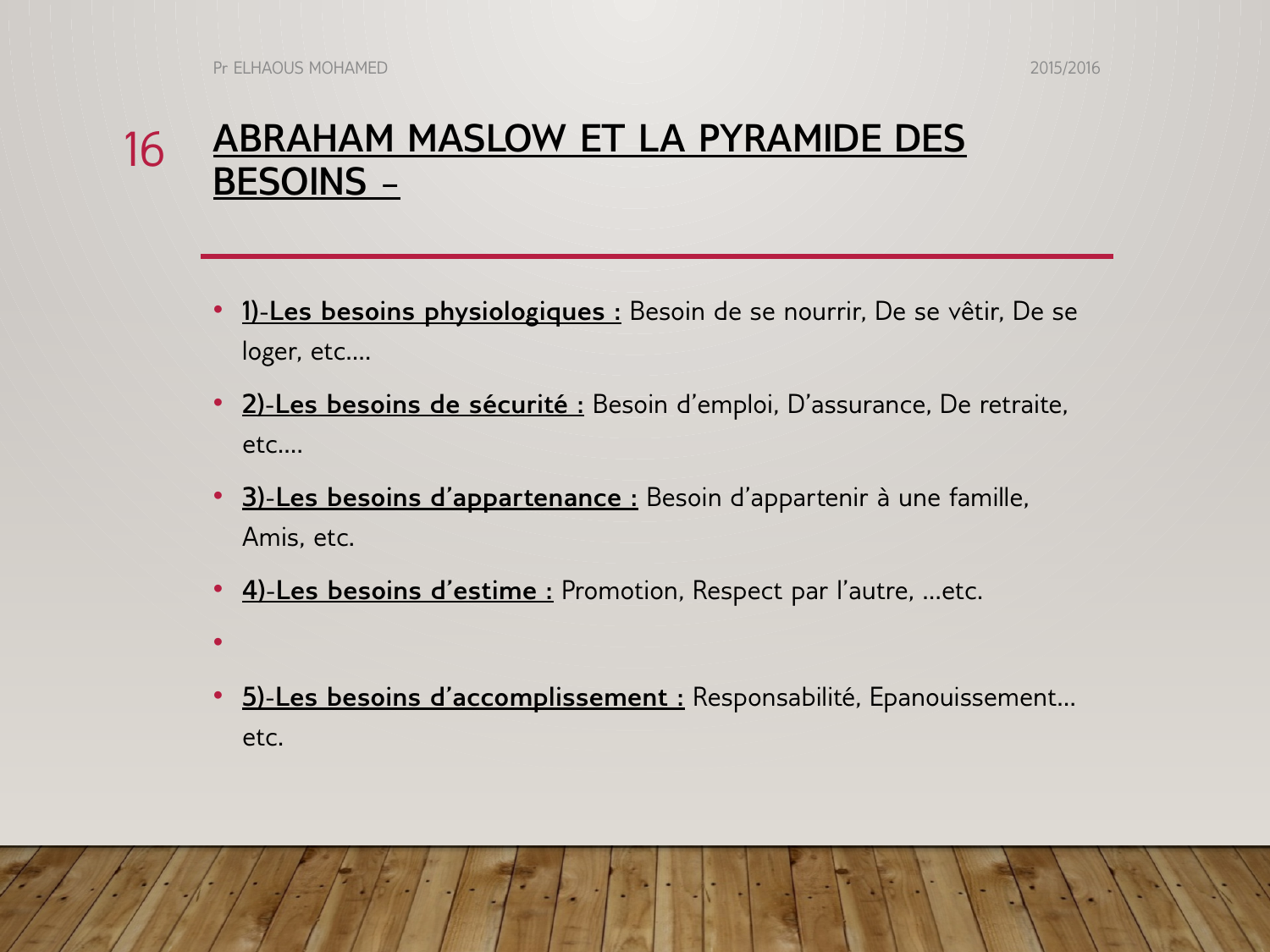

Pr ELHAOUS MOHAMED
2015/2016
16
# Abraham Maslow et la pyramide des besoins –
1)-Les besoins physiologiques : Besoin de se nourrir, De se vêtir, De se loger, etc.…
2)-Les besoins de sécurité : Besoin d’emploi, D’assurance, De retraite, etc.…
3)-Les besoins d’appartenance : Besoin d’appartenir à une famille, Amis, etc.
4)-Les besoins d’estime : Promotion, Respect par l’autre, …etc.

5)-Les besoins d’accomplissement : Responsabilité, Epanouissement…etc.